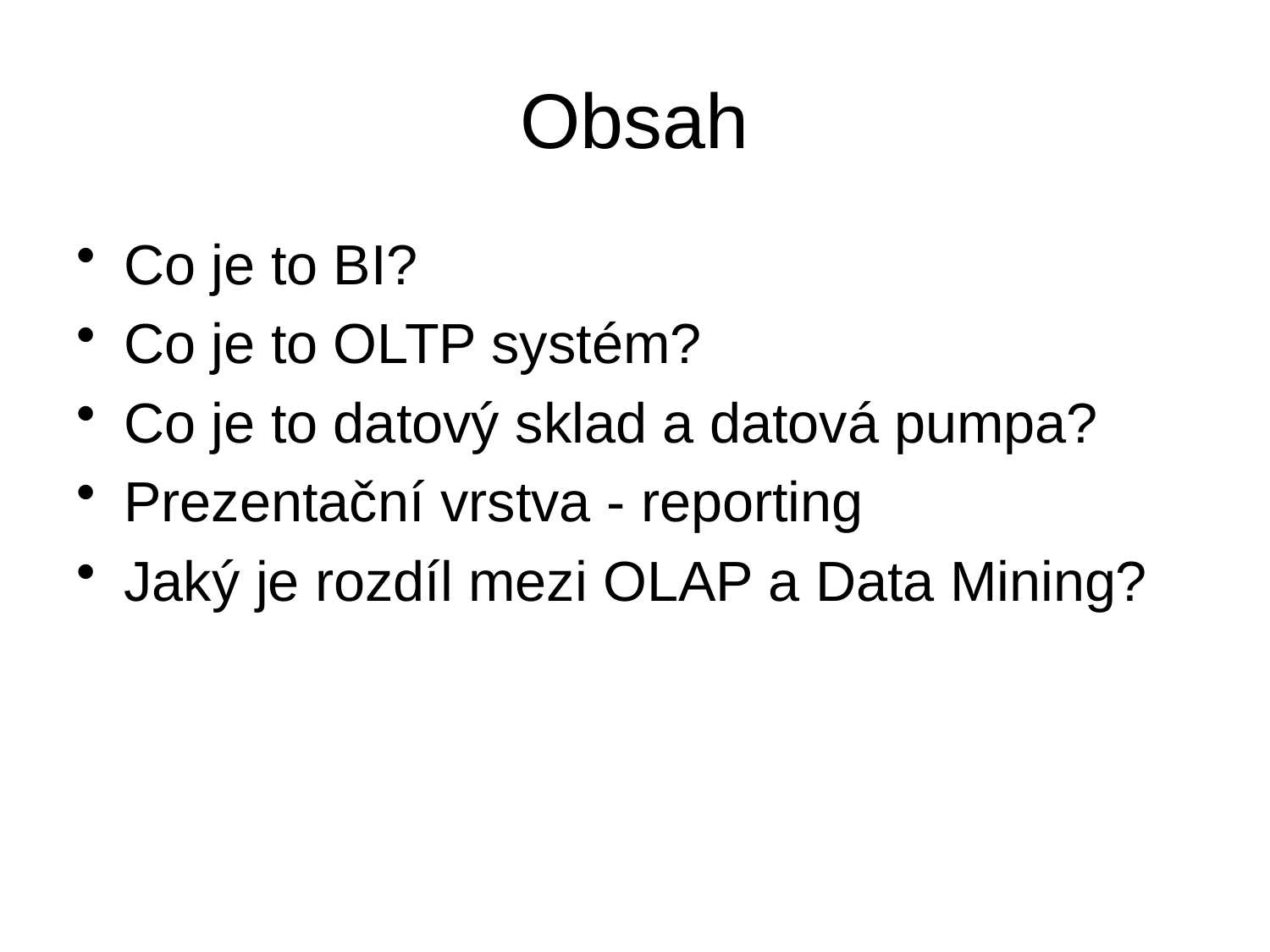

# Obsah
Co je to BI?
Co je to OLTP systém?
Co je to datový sklad a datová pumpa?
Prezentační vrstva - reporting
Jaký je rozdíl mezi OLAP a Data Mining?